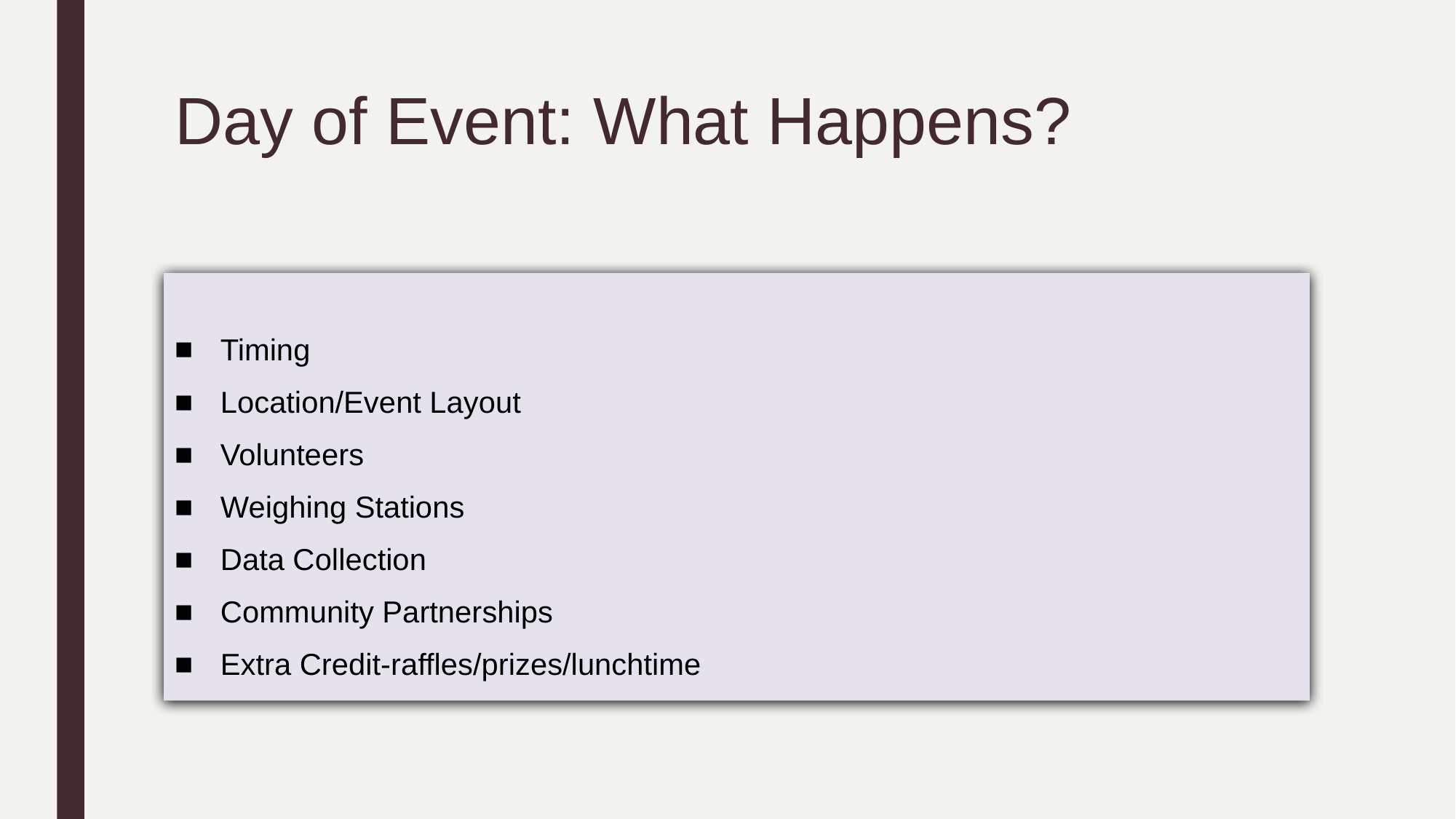

# Day of Event: What Happens?

Timing
Location/Event Layout
Volunteers
Weighing Stations
Data Collection
Community Partnerships
Extra Credit-raffles/prizes/lunchtime